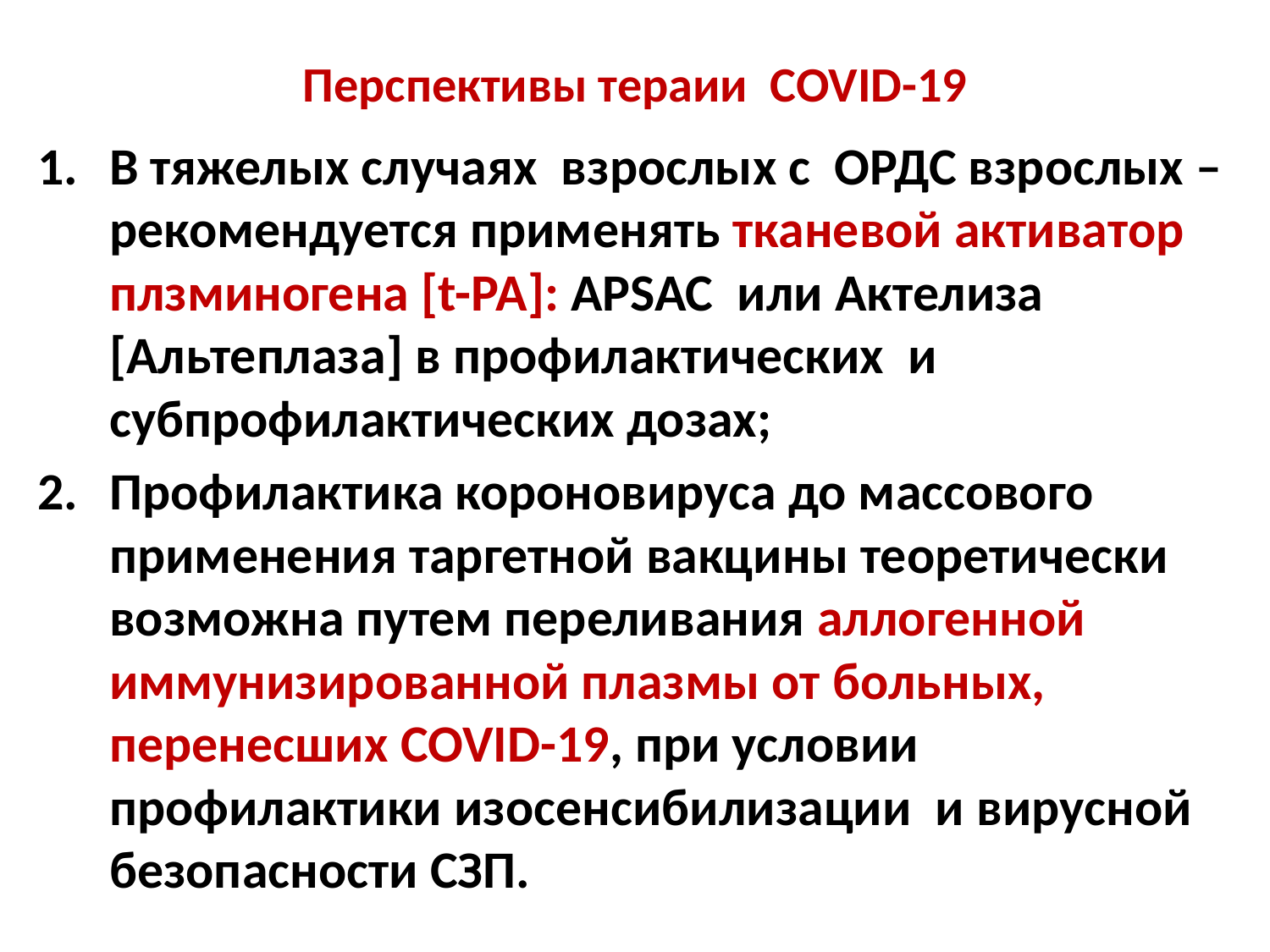

# Перспективы тераии  COVID-19
В тяжелых случаях  взрослых с  ОРДС взрослых – рекомендуется применять тканевой активатор плзминогена [t-PA]: APSAC  или Актелиза [Альтеплаза] в профилактических  и субпрофилактических дозах;
Профилактика короновируса до массового применения таргетной вакцины теоретически возможна путем переливания аллогенной иммунизированной плазмы от больных, перенесших COVID-19, при условии профилактики изосенсибилизации  и вирусной безопасности СЗП.